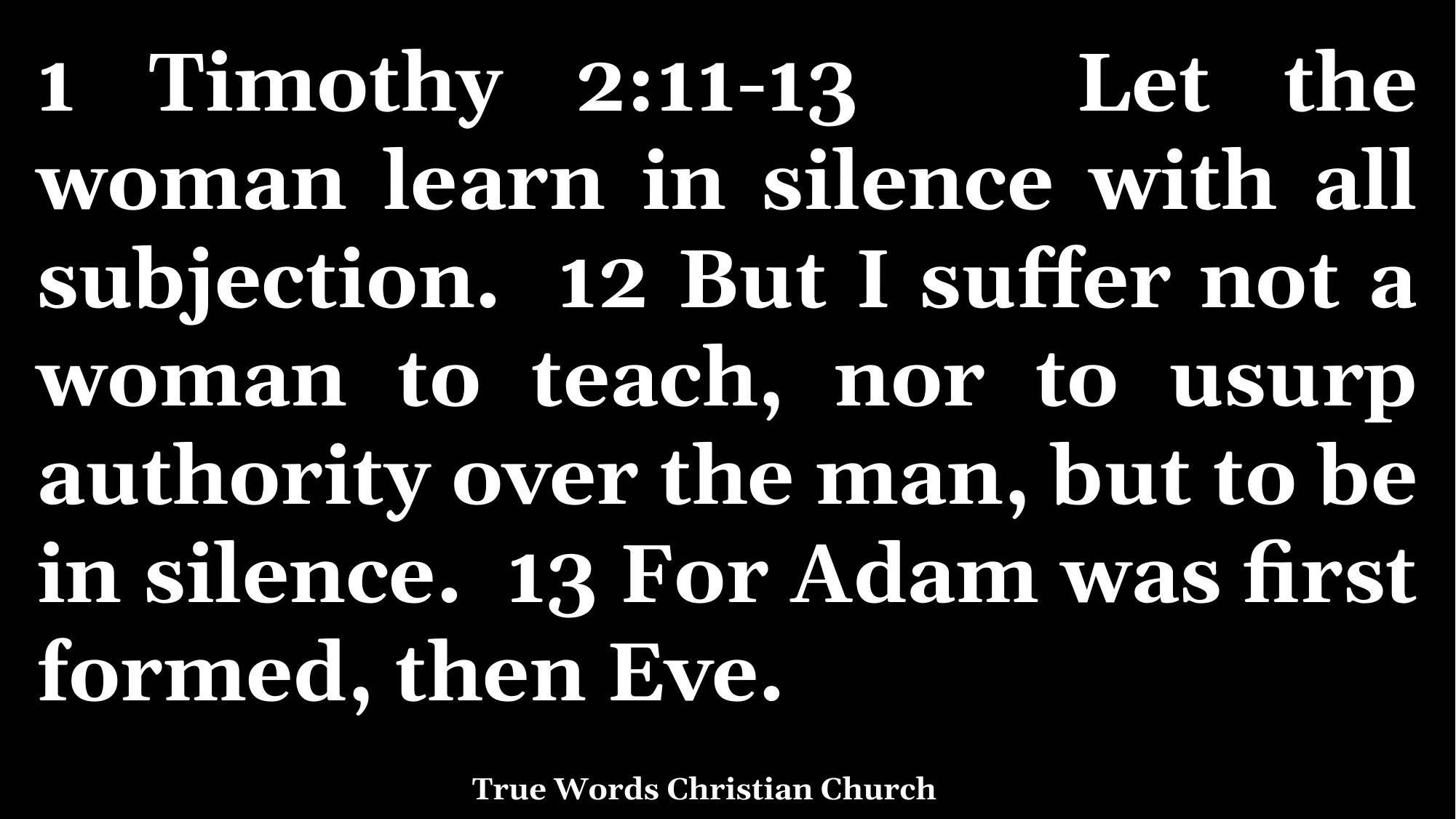

1 Timothy 2:11-13   Let the woman learn in silence with all subjection.  12 But I suffer not a woman to teach, nor to usurp authority over the man, but to be in silence.  13 For Adam was first formed, then Eve.
True Words Christian Church